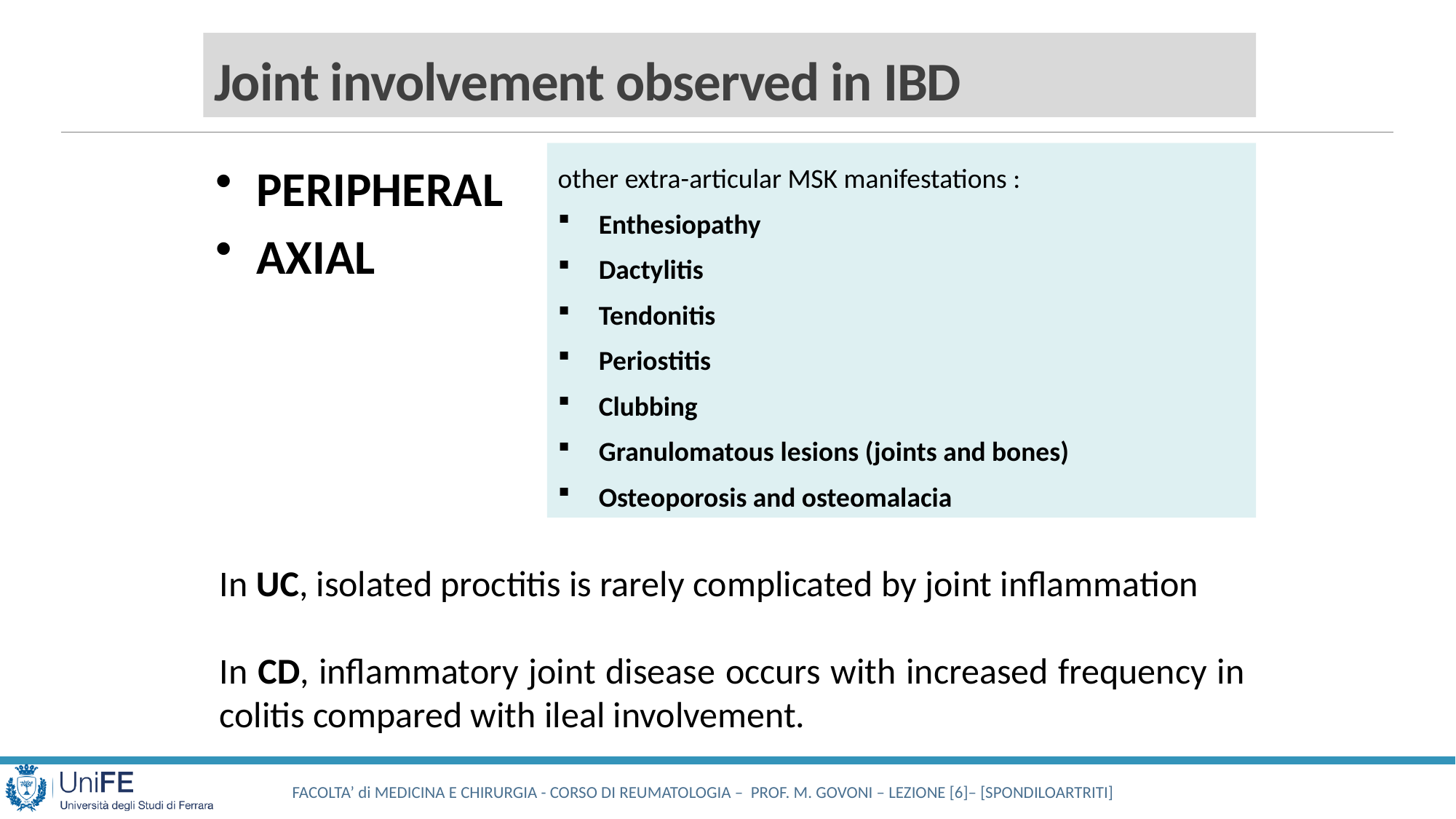

# Joint involvement observed in IBD
other extra-articular MSK manifestations :
Enthesiopathy
Dactylitis
Tendonitis
Periostitis
Clubbing
Granulomatous lesions (joints and bones)
Osteoporosis and osteomalacia
PERIPHERAL
AXIAL
In UC, isolated proctitis is rarely complicated by joint inflammation

In CD, inflammatory joint disease occurs with increased frequency in colitis compared with ileal involvement.